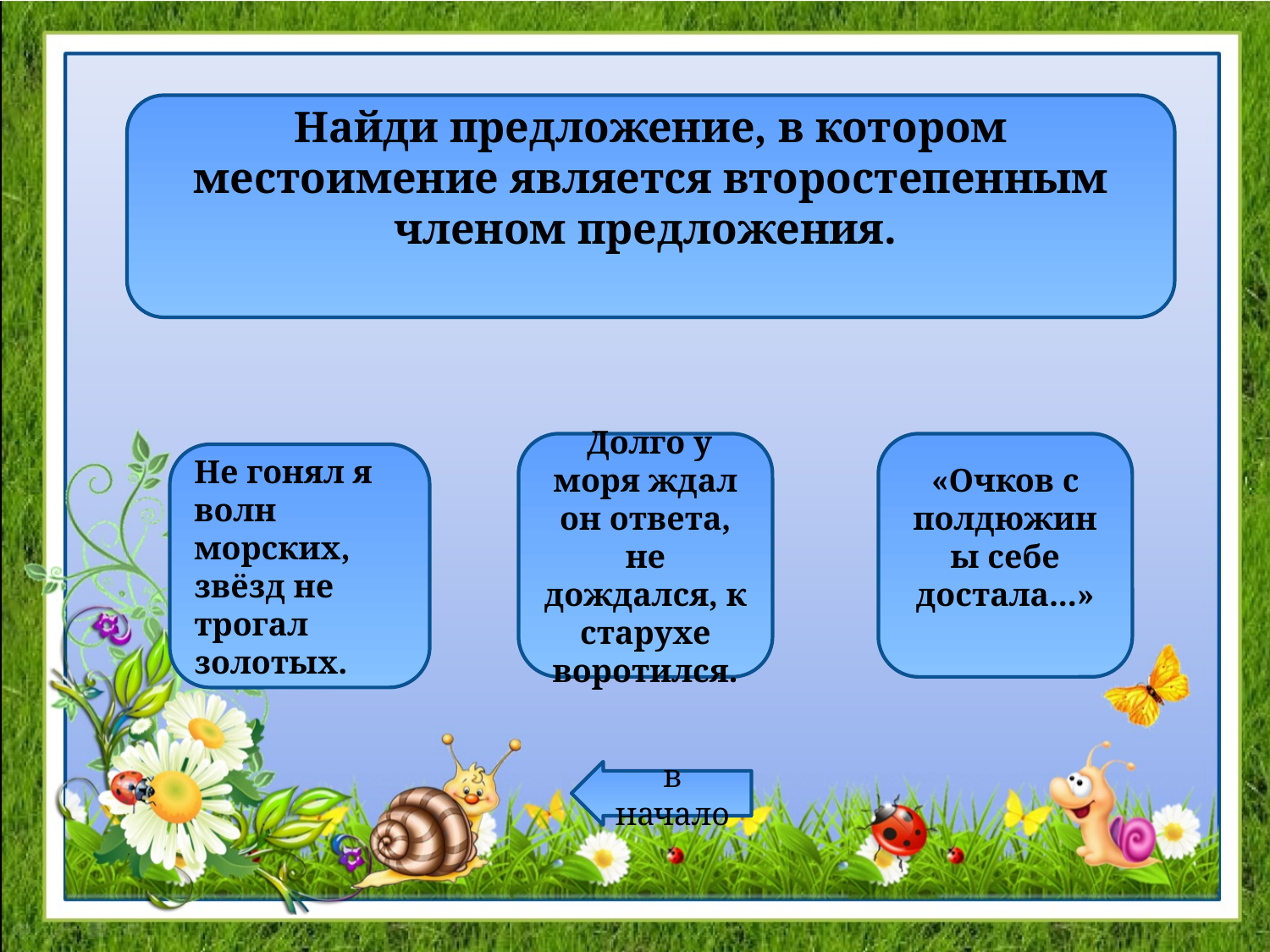

Найди предложение, в котором местоимение является второстепенным членом предложения.

 Долго у моря ждал он ответа, не дождался, к старухе воротился.

«Очков с полдюжины себе достала...»

Не гонял я волн морских, звёзд не трогал золотых.
в начало